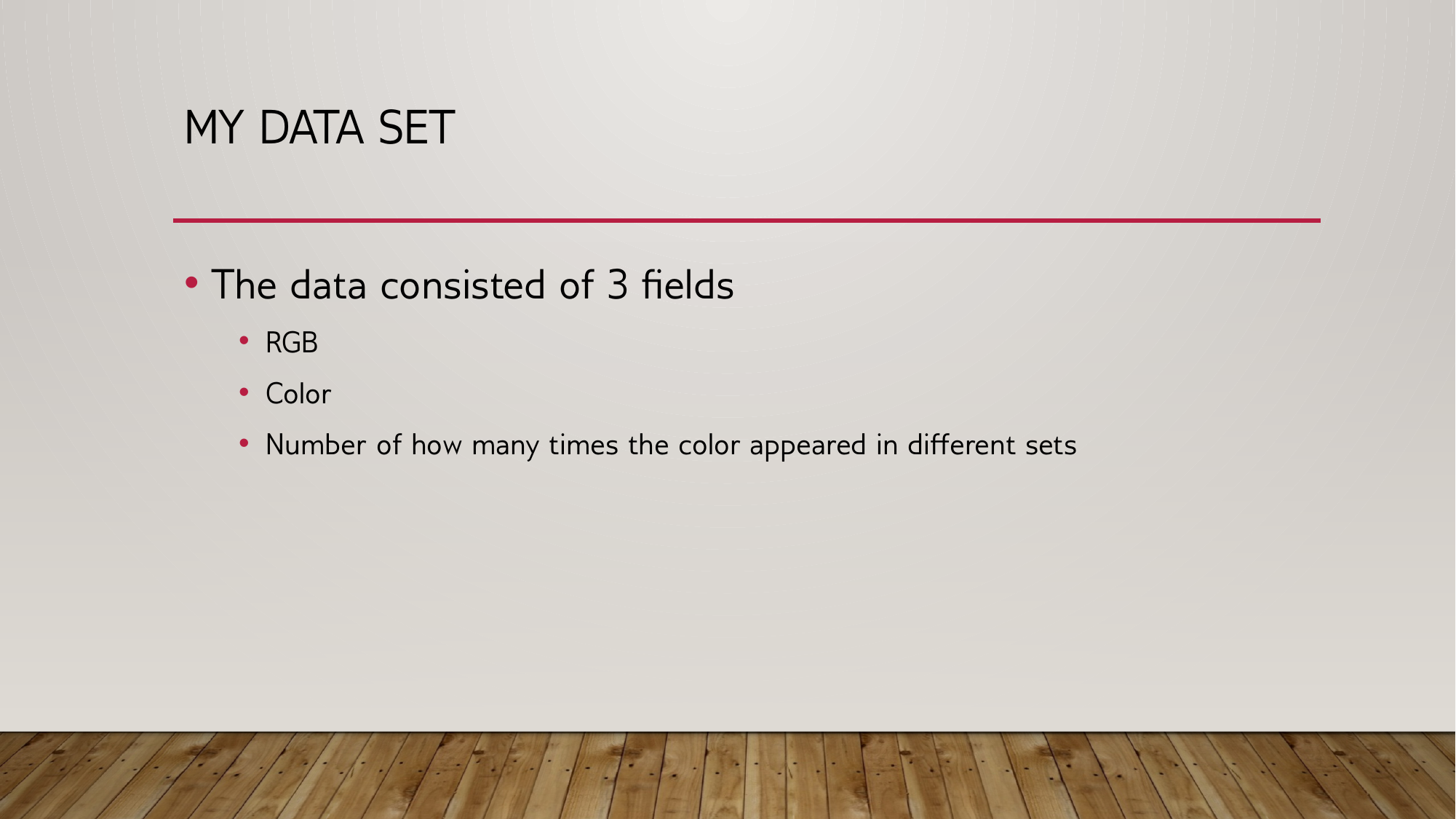

# My data set
The data consisted of 3 fields
RGB
Color
Number of how many times the color appeared in different sets